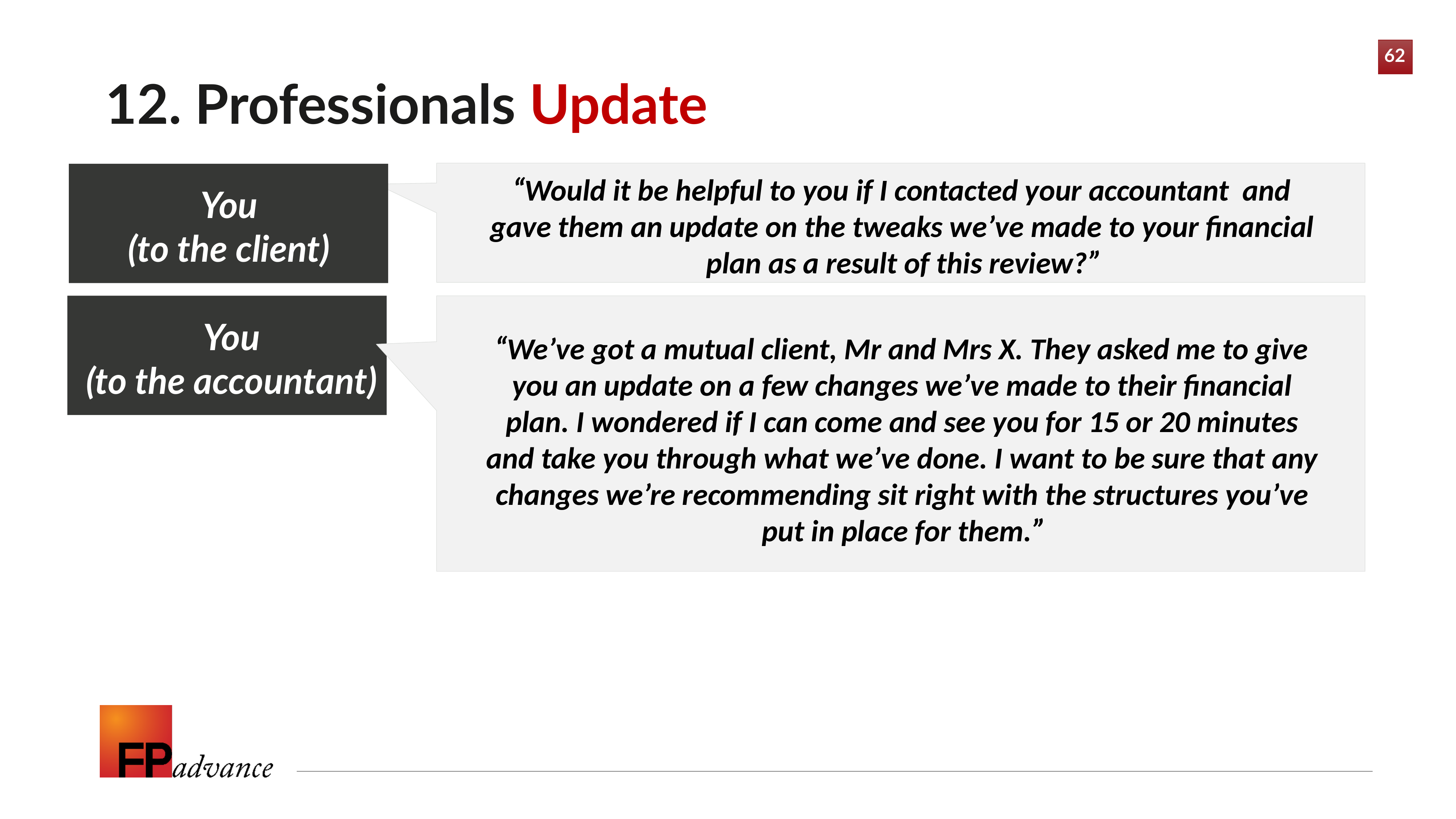

12. Professionals Update

“Would it be helpful to you if I contacted your accountant  and gave them an update on the tweaks we’ve made to your financial plan as a result of this review?”

You
(to the client)

You
(to the accountant)

“We’ve got a mutual client, Mr and Mrs X. They asked me to give you an update on a few changes we’ve made to their financial plan. I wondered if I can come and see you for 15 or 20 minutes and take you through what we’ve done. I want to be sure that any changes we’re recommending sit right with the structures you’ve put in place for them.”